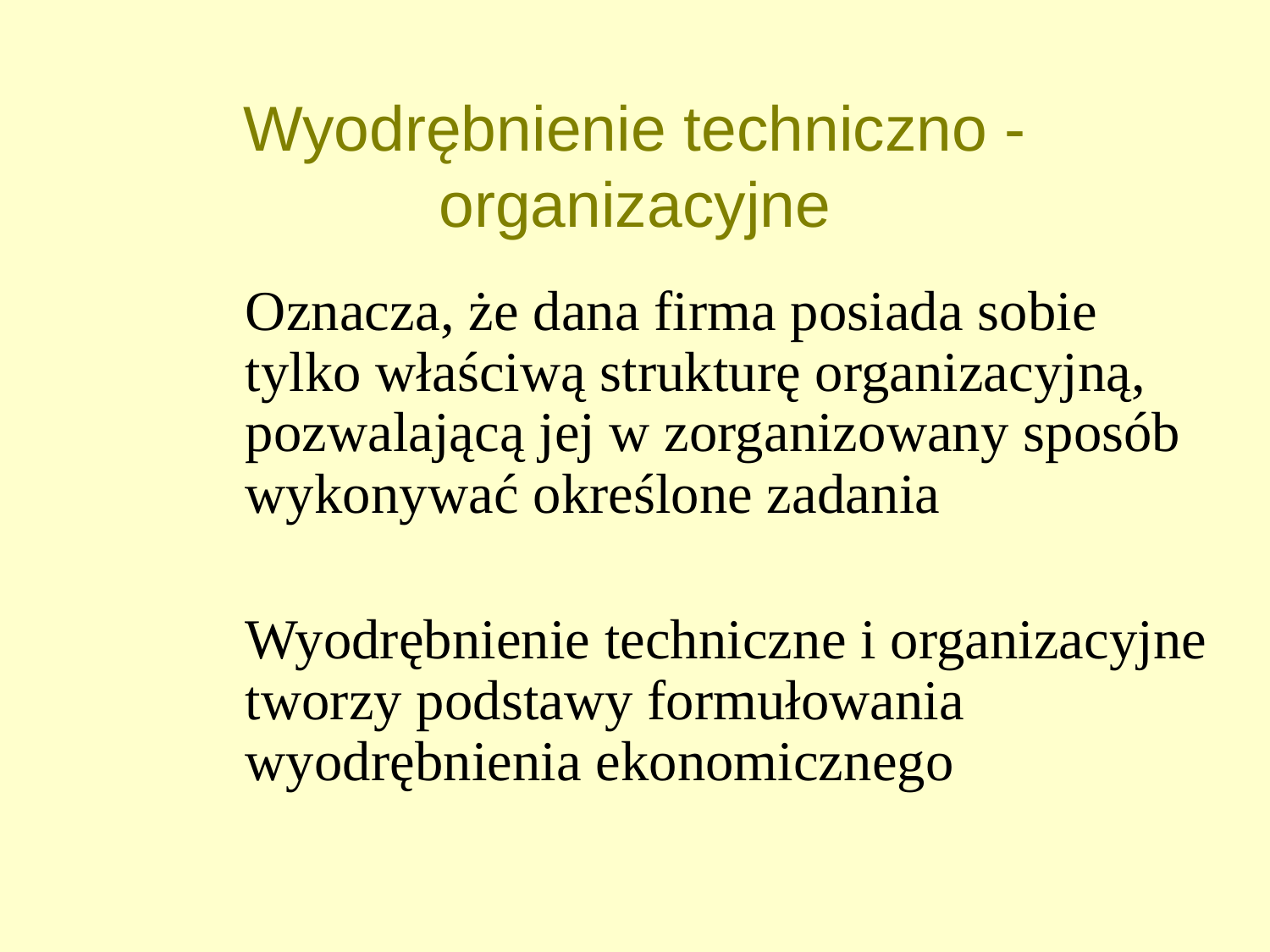

# Wyodrębnienie techniczno - organizacyjne
	Oznacza, że dana firma posiada sobie tylko właściwą strukturę organizacyjną, pozwalającą jej w zorganizowany sposób wykonywać określone zadania

	Wyodrębnienie techniczne i organizacyjne tworzy podstawy formułowania wyodrębnienia ekonomicznego